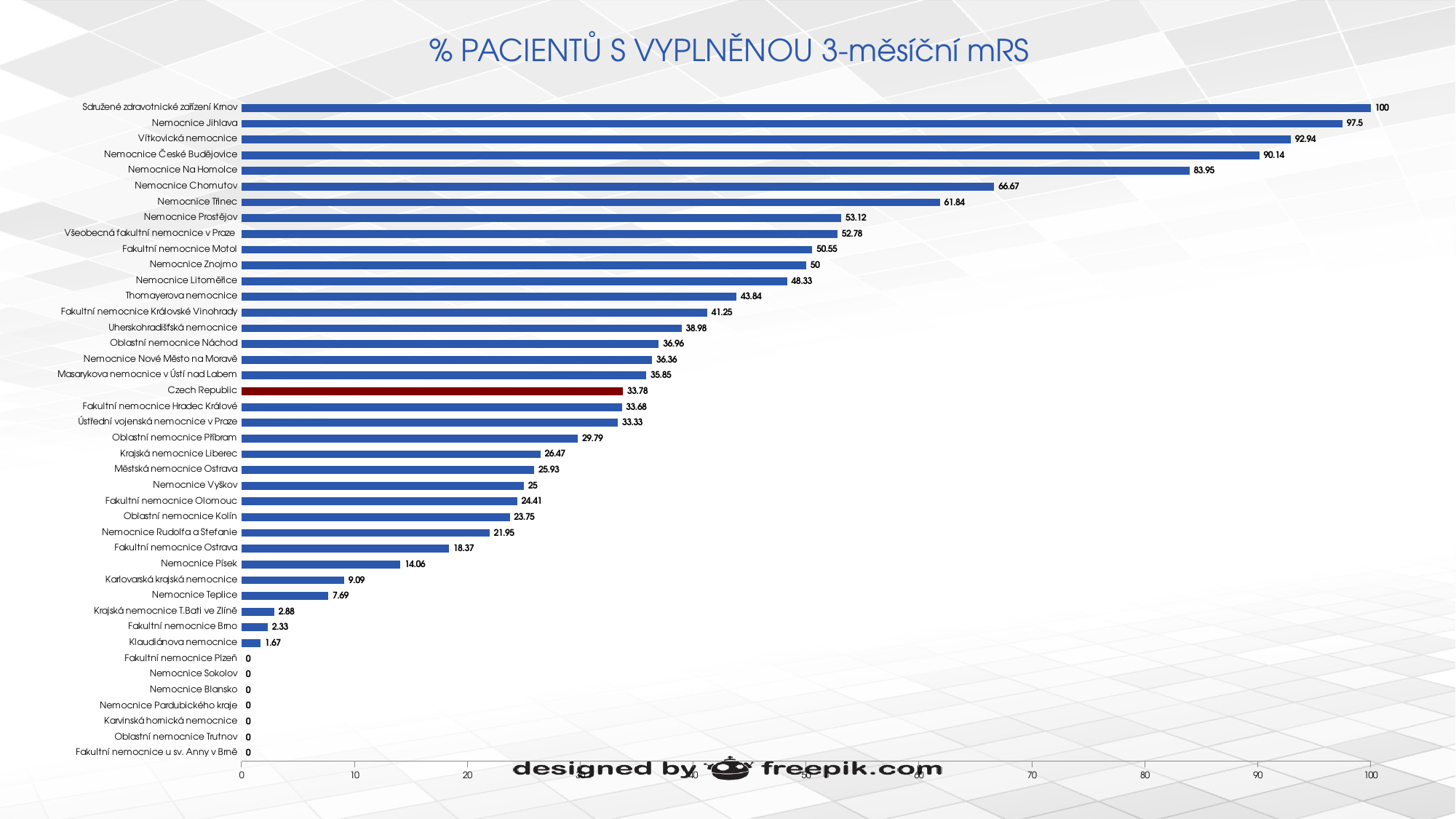

# % PACIENTŮ S VYPLNĚNOU 3-měsíční mRS

### Chart

| Category | % 3-months mRS - Performed |
|---|---|
| Fakultní nemocnice u sv. Anny v Brně | 0.0 |
| Oblastní nemocnice Trutnov | 0.0 |
| Karvinská hornická nemocnice | 0.0 |
| Nemocnice Pardubického kraje | 0.0 |
| Nemocnice Blansko | 0.0 |
| Nemocnice Sokolov | 0.0 |
| Fakultní nemocnice Plzeň | 0.0 |
| Klaudiánova nemocnice | 1.67 |
| Fakultní nemocnice Brno | 2.33 |
| Krajská nemocnice T.Bati ve Zlíně | 2.88 |
| Nemocnice Teplice | 7.69 |
| Karlovarská krajská nemocnice | 9.09 |
| Nemocnice Písek | 14.06 |
| Fakultní nemocnice Ostrava | 18.37 |
| Nemocnice Rudolfa a Stefanie | 21.95 |
| Oblastní nemocnice Kolín | 23.75 |
| Fakultní nemocnice Olomouc | 24.41 |
| Nemocnice Vyškov | 25.0 |
| Městská nemocnice Ostrava | 25.93 |
| Krajská nemocnice Liberec | 26.47 |
| Oblastní nemocnice Příbram | 29.79 |
| Ústřední vojenská nemocnice v Praze | 33.33 |
| Fakultní nemocnice Hradec Králové | 33.68 |
| Czech Republic | 33.78 |
| Masarykova nemocnice v Ústí nad Labem | 35.85 |
| Nemocnice Nové Město na Moravě | 36.36 |
| Oblastní nemocnice Náchod | 36.96 |
| Uherskohradišťská nemocnice | 38.98 |
| Fakultní nemocnice Královské Vinohrady | 41.25 |
| Thomayerova nemocnice | 43.84 |
| Nemocnice Litoměřice | 48.33 |
| Nemocnice Znojmo | 50.0 |
| Fakultní nemocnice Motol | 50.55 |
| Všeobecná fakultní nemocnice v Praze  | 52.78 |
| Nemocnice Prostějov | 53.12 |
| Nemocnice Třinec | 61.84 |
| Nemocnice Chomutov | 66.67 |
| Nemocnice Na Homolce | 83.95 |
| Nemocnice České Budějovice | 90.14 |
| Vítkovická nemocnice | 92.94 |
| Nemocnice Jihlava | 97.5 |
| Sdružené zdravotnické zařízení Krnov | 100.0 |